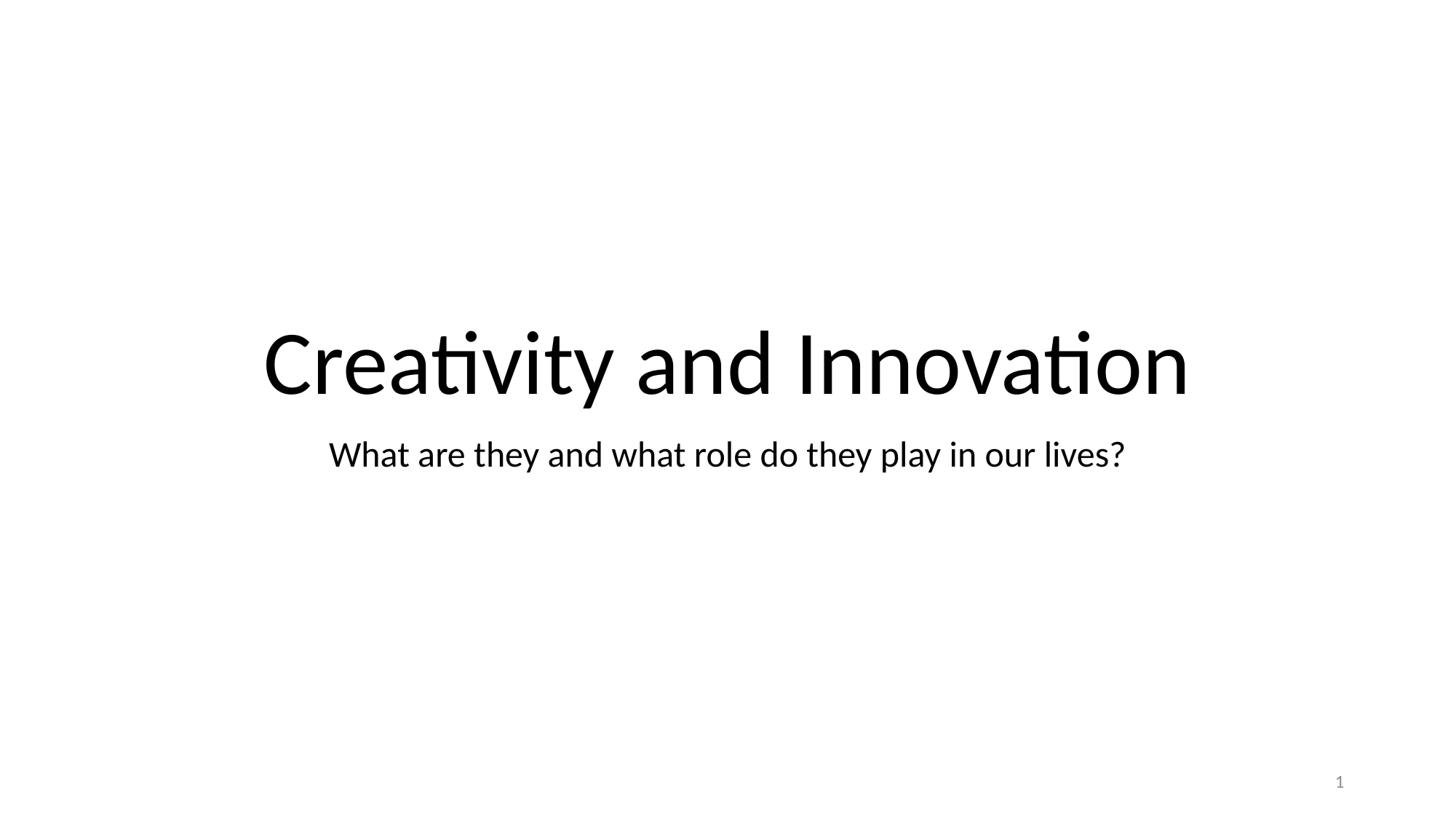

# Creativity and Innovation
What are they and what role do they play in our lives?
1